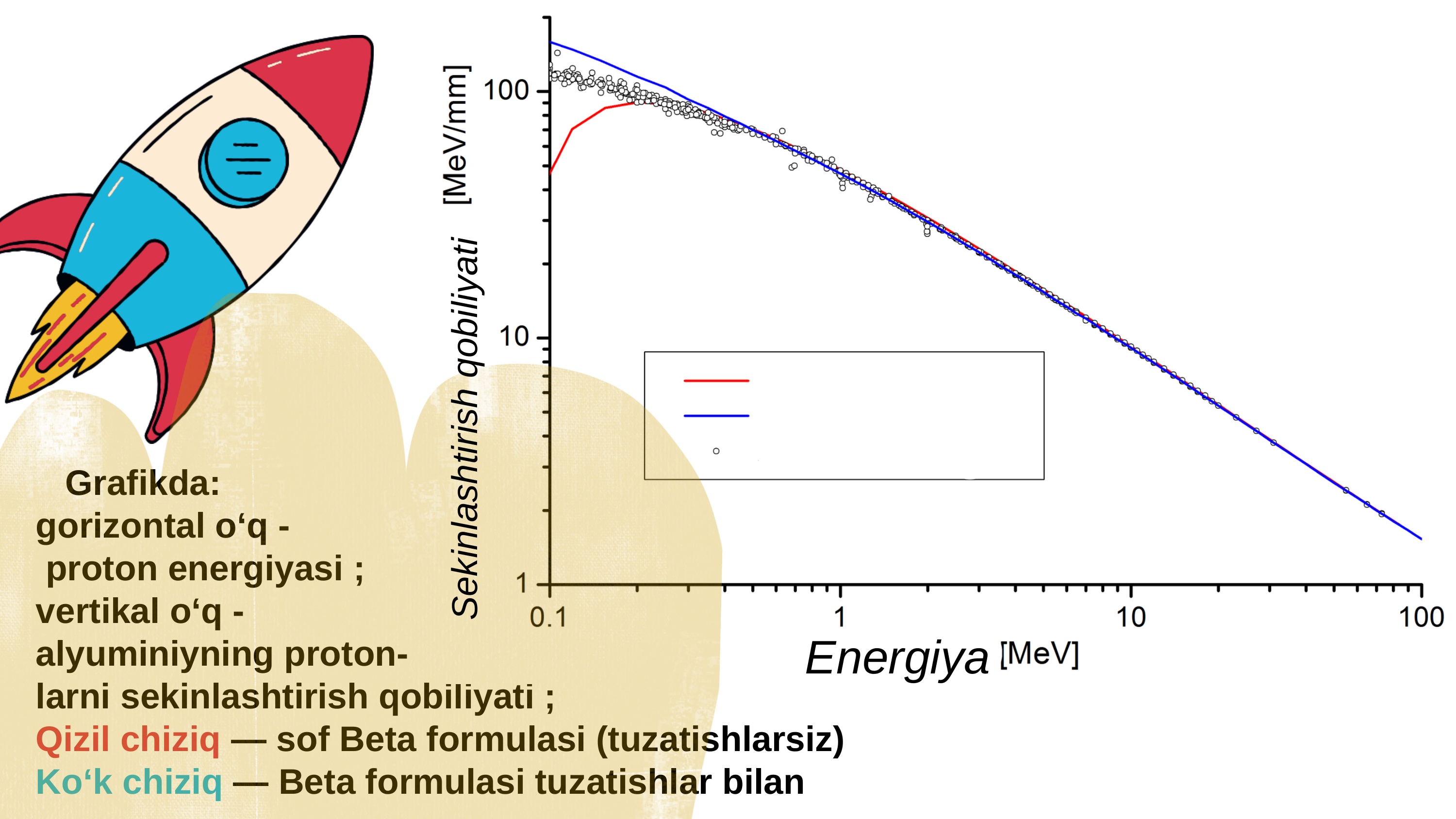

Sekinlashtirish qobiliyati
   Grafikda:
gorizontal o‘q -
 proton energiyasi ;
vertikal o‘q -
alyuminiyning proton-
larni sekinlashtirish qobiliyati ;
Qizil chiziq — sof Beta formulasi (tuzatishlarsiz)
Ko‘k chiziq — Beta formulasi tuzatishlar bilan

Energiya